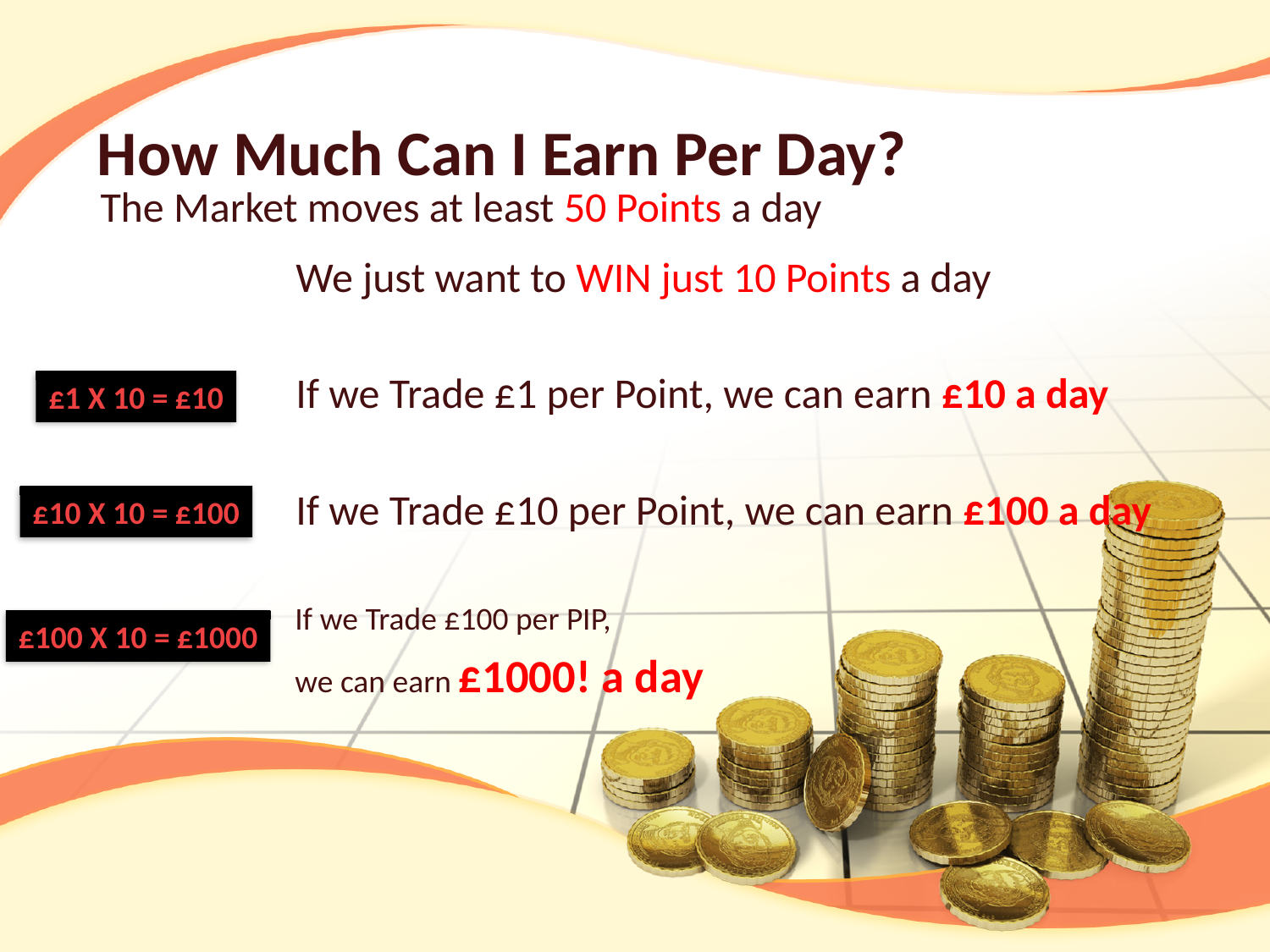

# How Much Can I Earn Per Day?
The Market moves at least 50 Points a day
We just want to WIN just 10 Points a day
If we Trade £1 per Point, we can earn £10 a day
£1 x 10 = £10
If we Trade £10 per Point, we can earn £100 a day

£10 x 10 = £100
If we Trade £100 per PIP,
we can earn £1000! a day
£100 x 10 = £1000